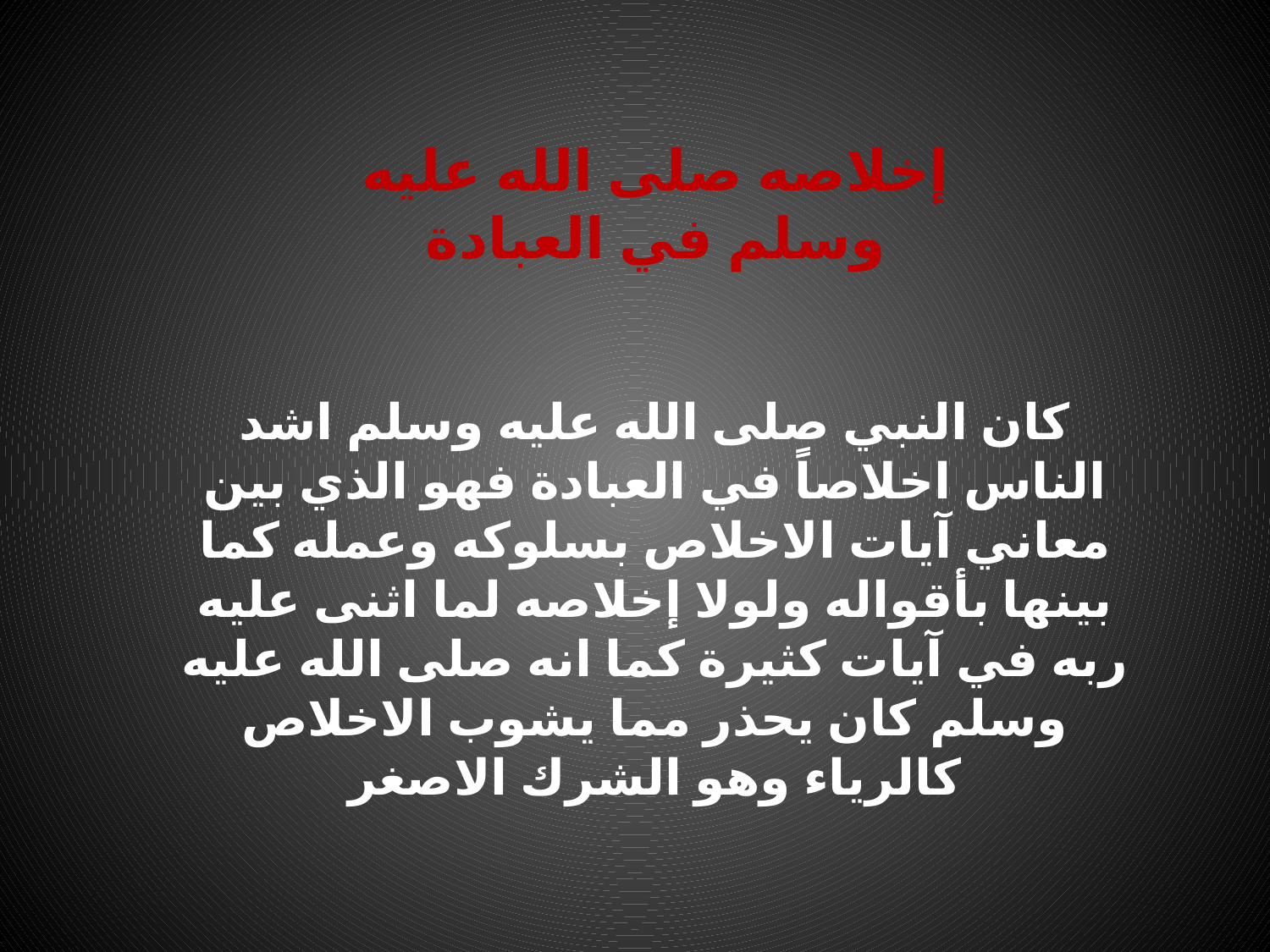

إخلاصه صلى الله عليه وسلم في العبادة

كان النبي صلى الله عليه وسلم اشد الناس اخلاصاً في العبادة فهو الذي بين معاني آيات الاخلاص بسلوكه وعمله كما بينها بأقواله ولولا إخلاصه لما اثنى عليه ربه في آيات كثيرة كما انه صلى الله عليه وسلم كان يحذر مما يشوب الاخلاص كالرياء وهو الشرك الاصغر